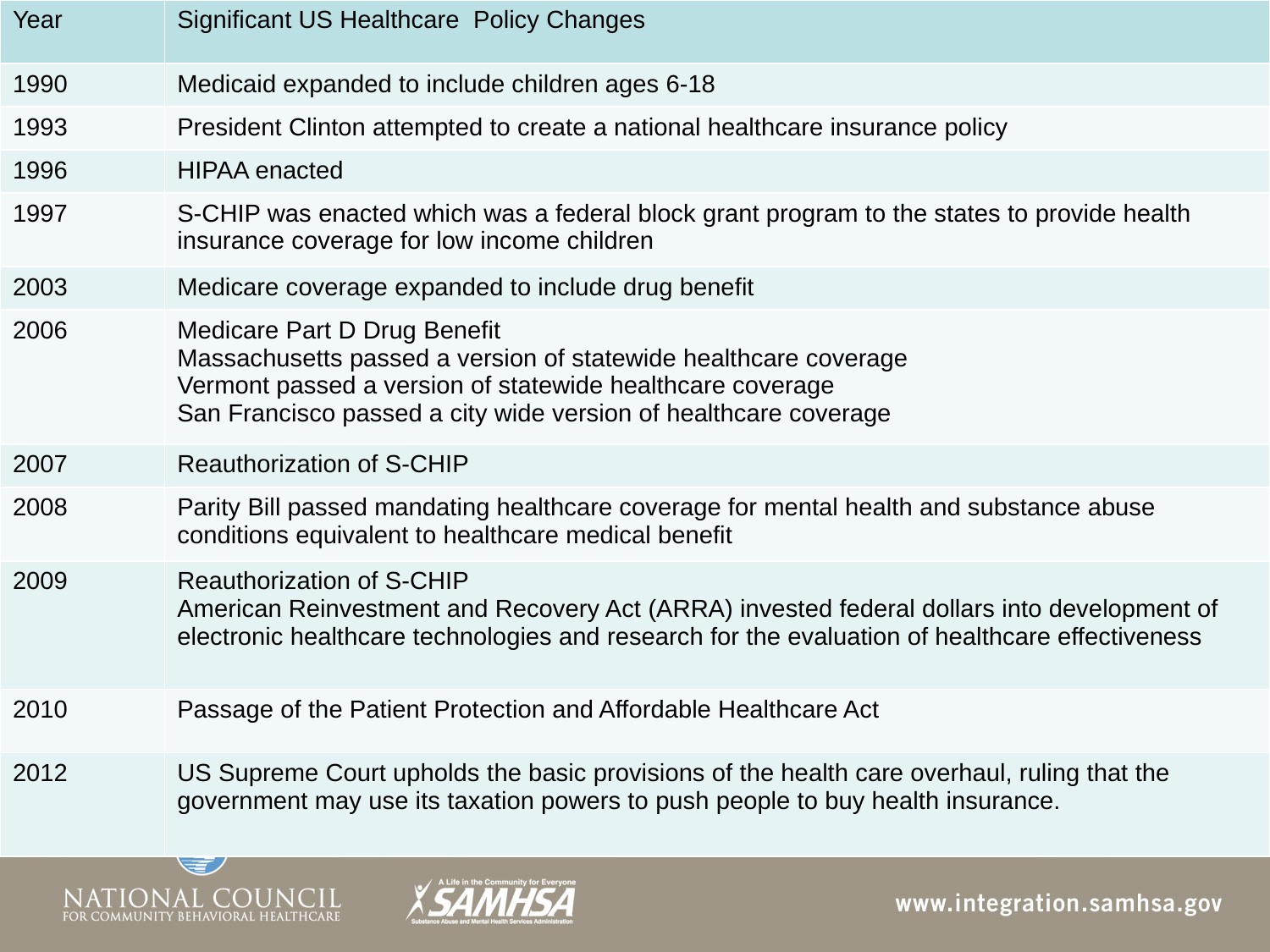

| Year | Significant US Healthcare Policy Changes |
| --- | --- |
| 1990 | Medicaid expanded to include children ages 6-18 |
| 1993 | President Clinton attempted to create a national healthcare insurance policy |
| 1996 | HIPAA enacted |
| 1997 | S-CHIP was enacted which was a federal block grant program to the states to provide health insurance coverage for low income children |
| 2003 | Medicare coverage expanded to include drug benefit |
| 2006 | Medicare Part D Drug Benefit Massachusetts passed a version of statewide healthcare coverage Vermont passed a version of statewide healthcare coverage San Francisco passed a city wide version of healthcare coverage |
| 2007 | Reauthorization of S-CHIP |
| 2008 | Parity Bill passed mandating healthcare coverage for mental health and substance abuse conditions equivalent to healthcare medical benefit |
| 2009 | Reauthorization of S-CHIP American Reinvestment and Recovery Act (ARRA) invested federal dollars into development of electronic healthcare technologies and research for the evaluation of healthcare effectiveness |
| 2010 | Passage of the Patient Protection and Affordable Healthcare Act |
| 2012 | US Supreme Court upholds the basic provisions of the health care overhaul, ruling that the government may use its taxation powers to push people to buy health insurance. |